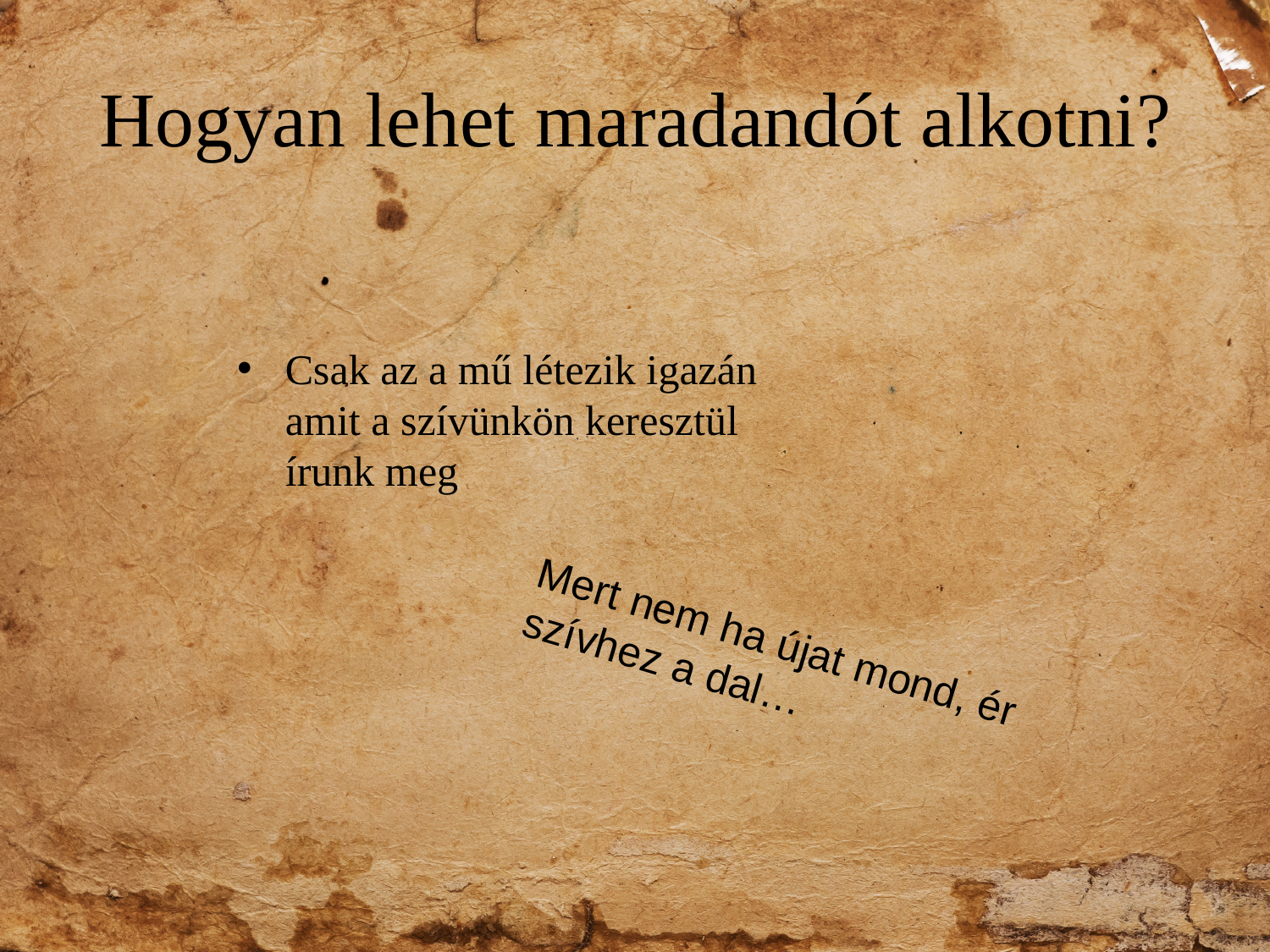

# Hogyan lehet maradandót alkotni?
Csak az a mű létezik igazán amit a szívünkön keresztül írunk meg

Mert nem ha újat mond, ér szívhez a dal…